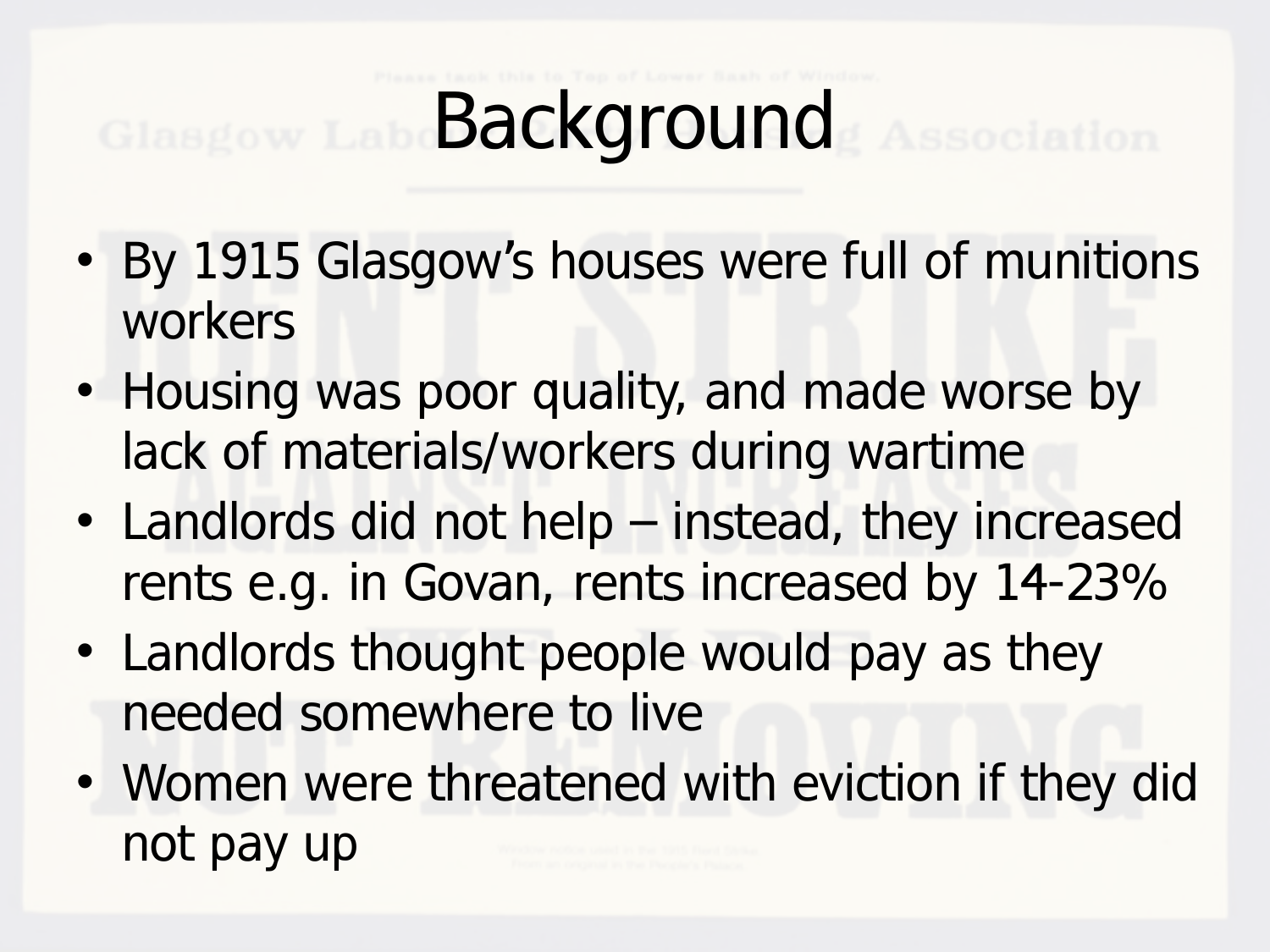

# Background
By 1915 Glasgow’s houses were full of munitions workers
Housing was poor quality, and made worse by lack of materials/workers during wartime
Landlords did not help – instead, they increased rents e.g. in Govan, rents increased by 14-23%
Landlords thought people would pay as they needed somewhere to live
Women were threatened with eviction if they did not pay up